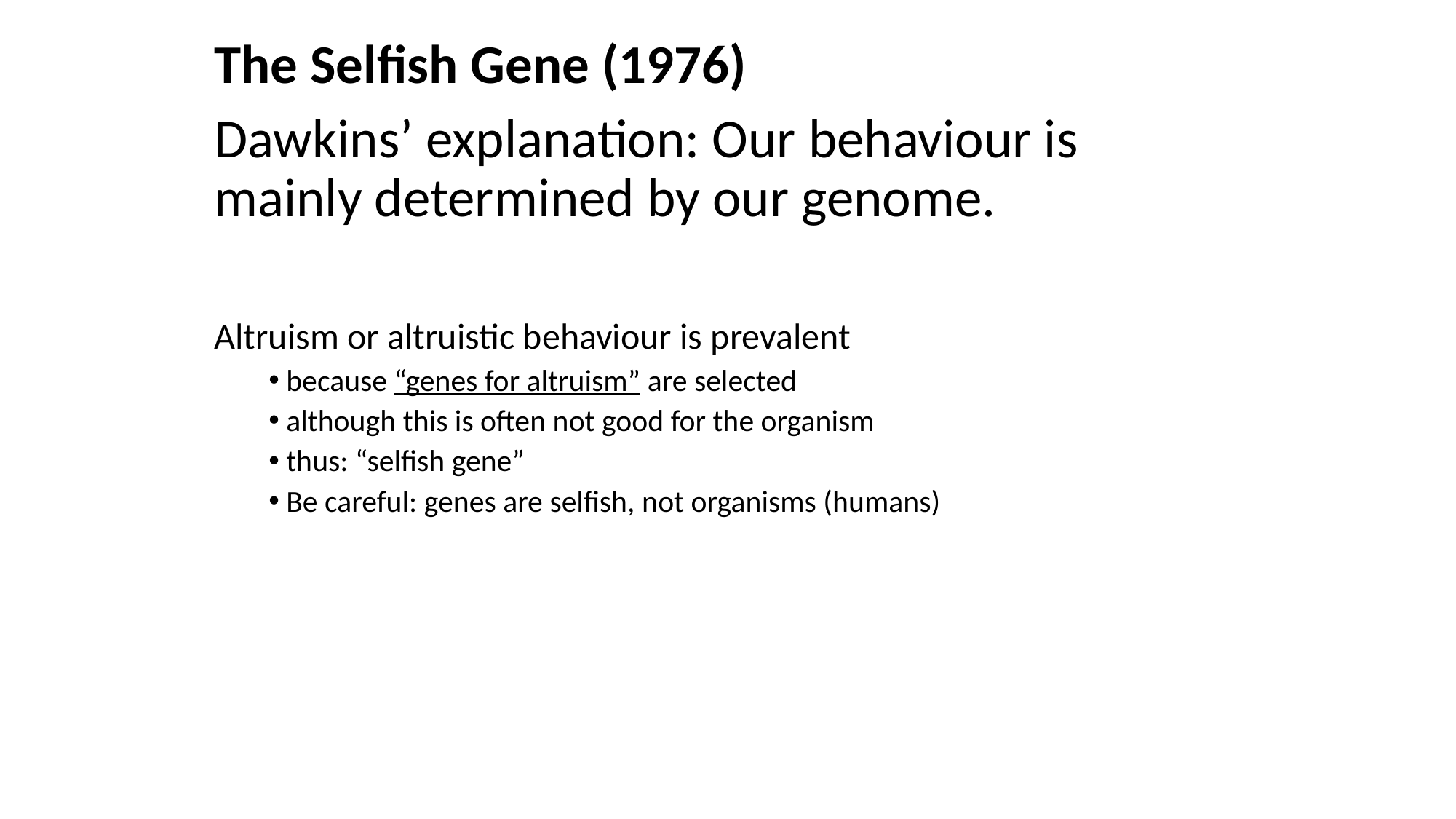

The Selfish Gene (1976)
Dawkins’ explanation: Our behaviour is mainly determined by our genome.

Altruism or altruistic behaviour is prevalent
 because “genes for altruism” are selected
 although this is often not good for the organism
 thus: “selfish gene”
 Be careful: genes are selfish, not organisms (humans)